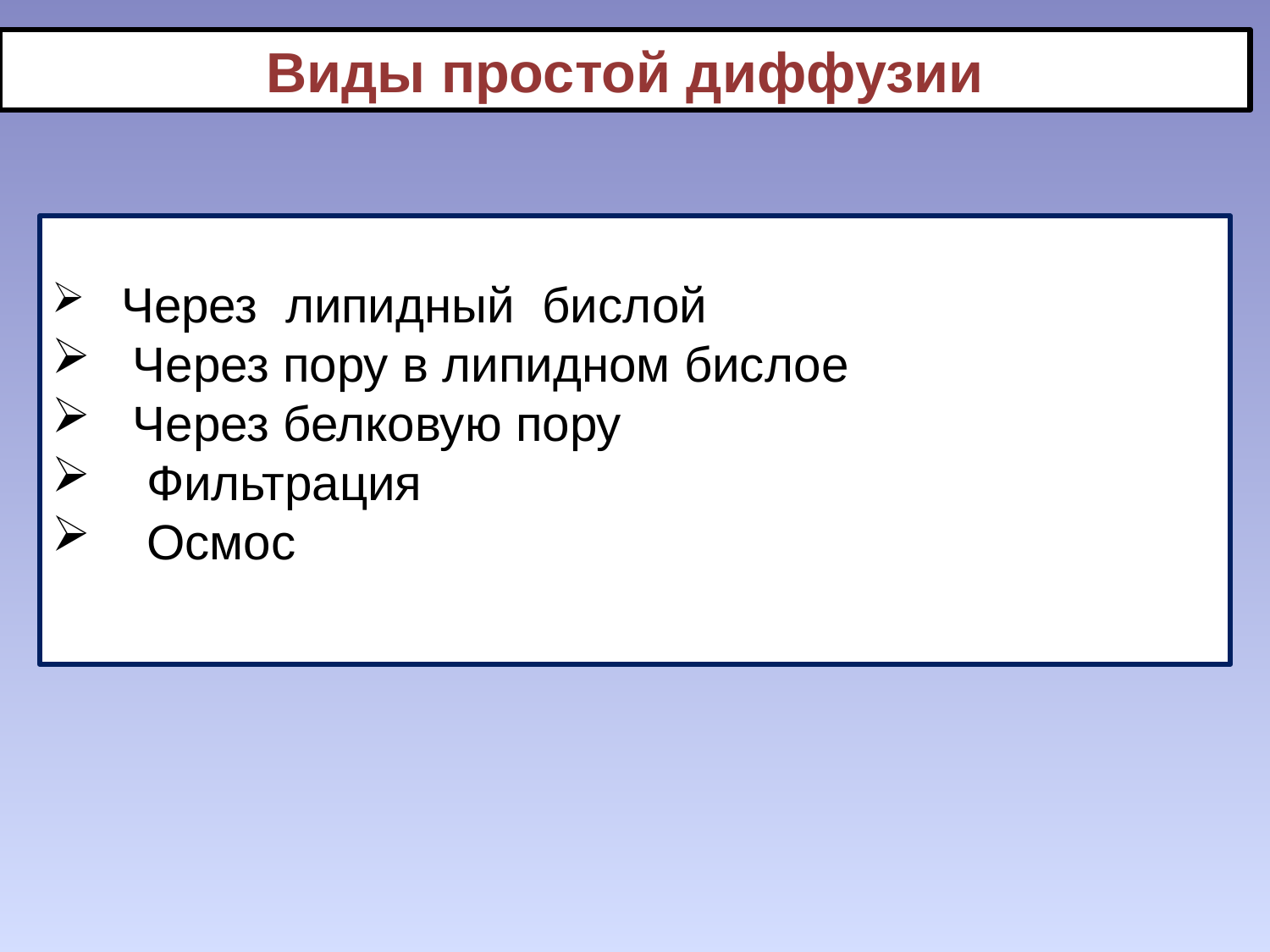

Виды простой диффузии

   Через  липидный  бислой
   Через пору в липидном бислое
   Через белковую пору
    Фильтрация
    Осмос